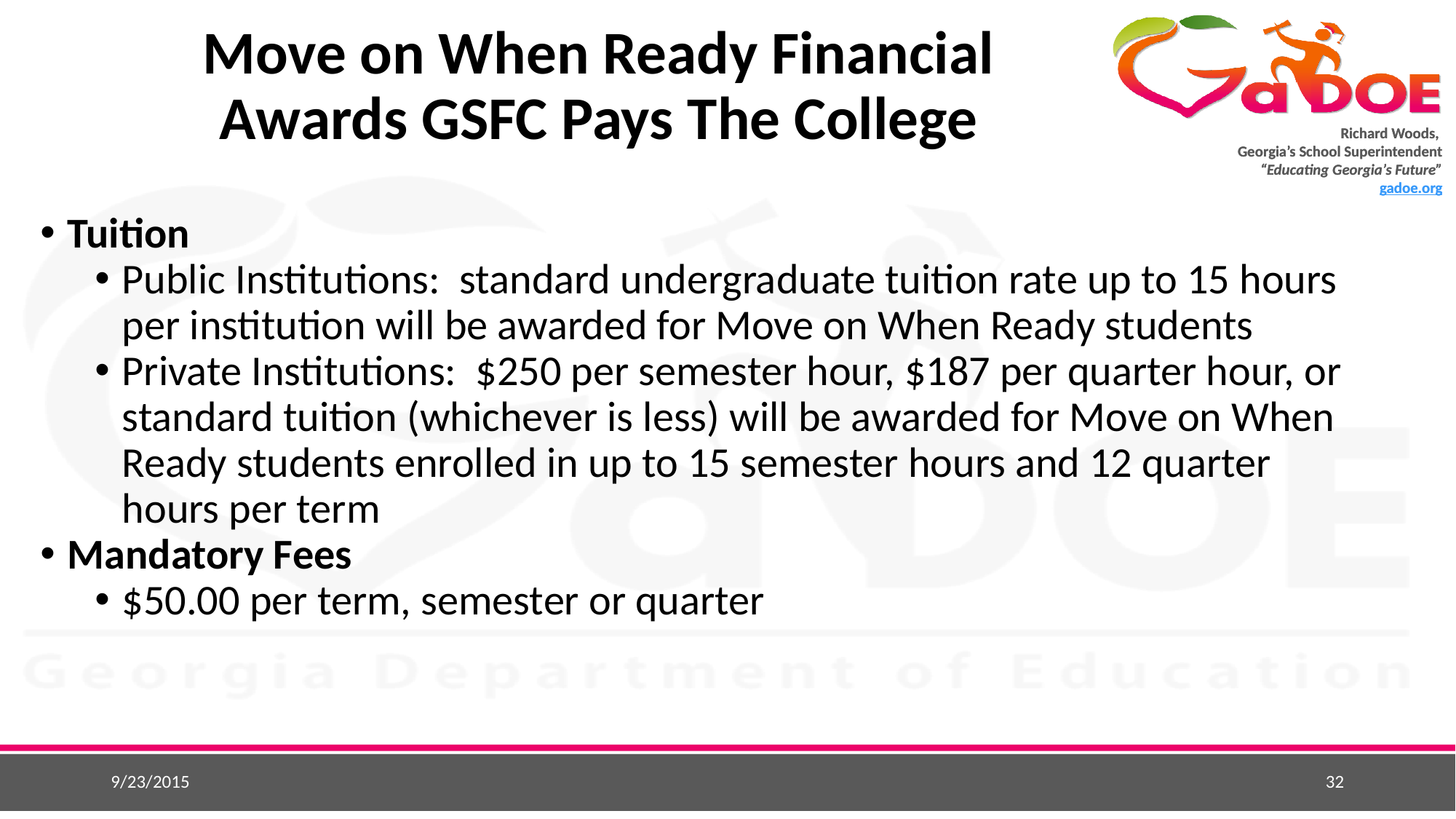

# Move on When Ready Financial Awards GSFC Pays The College
Tuition
Public Institutions:  standard undergraduate tuition rate up to 15 hours per institution will be awarded for Move on When Ready students
Private Institutions:  $250 per semester hour, $187 per quarter hour, or standard tuition (whichever is less) will be awarded for Move on When Ready students enrolled in up to 15 semester hours and 12 quarter hours per term
Mandatory Fees
$50.00 per term, semester or quarter

9/23/2015
32